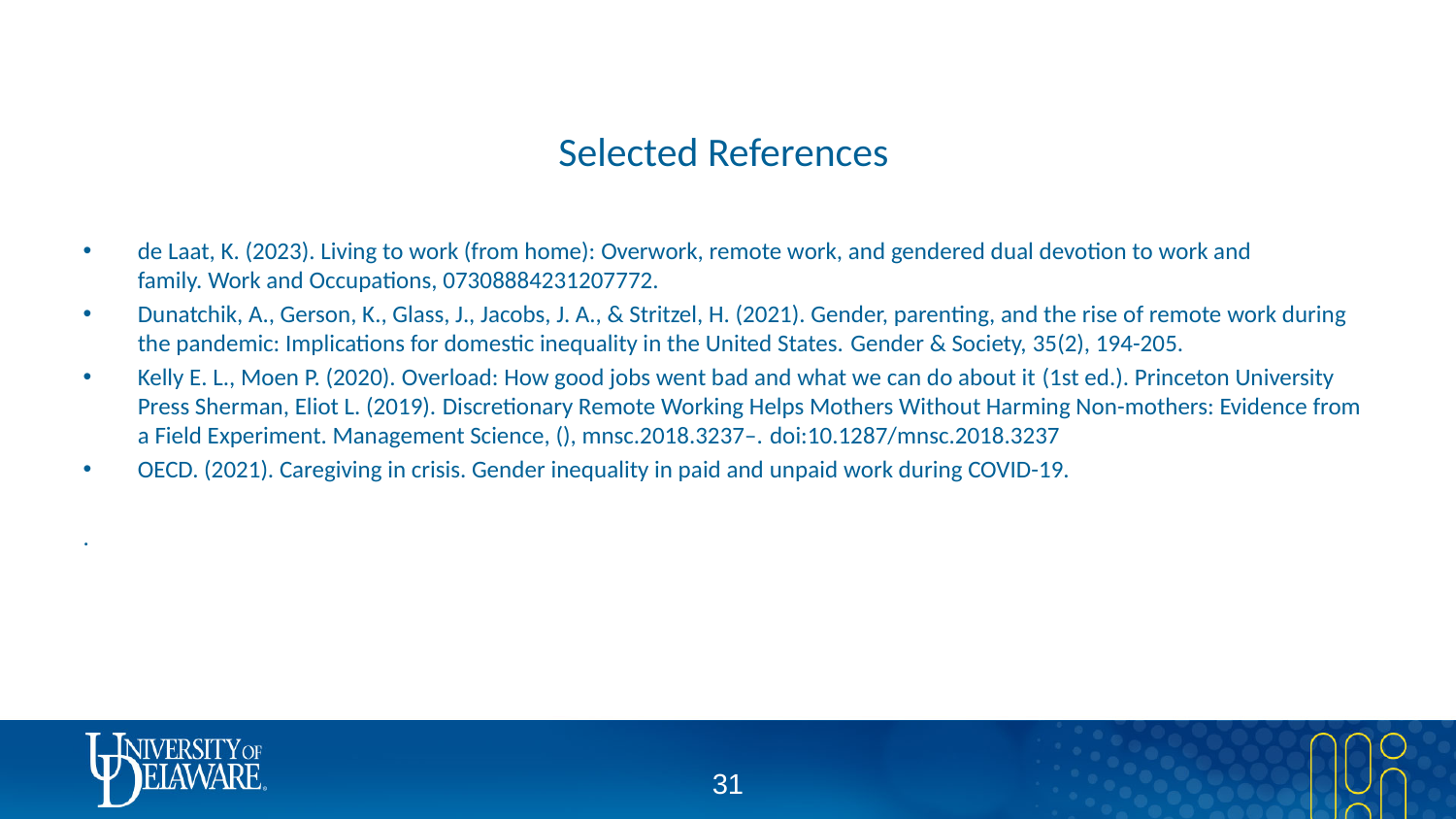

Selected References

de Laat, K. (2023). Living to work (from home): Overwork, remote work, and gendered dual devotion to work and family. Work and Occupations, 07308884231207772.
Dunatchik, A., Gerson, K., Glass, J., Jacobs, J. A., & Stritzel, H. (2021). Gender, parenting, and the rise of remote work during the pandemic: Implications for domestic inequality in the United States. Gender & Society, 35(2), 194-205.
Kelly E. L., Moen P. (2020). Overload: How good jobs went bad and what we can do about it (1st ed.). Princeton University Press Sherman, Eliot L. (2019). Discretionary Remote Working Helps Mothers Without Harming Non-mothers: Evidence from a Field Experiment. Management Science, (), mnsc.2018.3237–. doi:10.1287/mnsc.2018.3237
OECD. (2021). Caregiving in crisis. Gender inequality in paid and unpaid work during COVID-19.

.

31